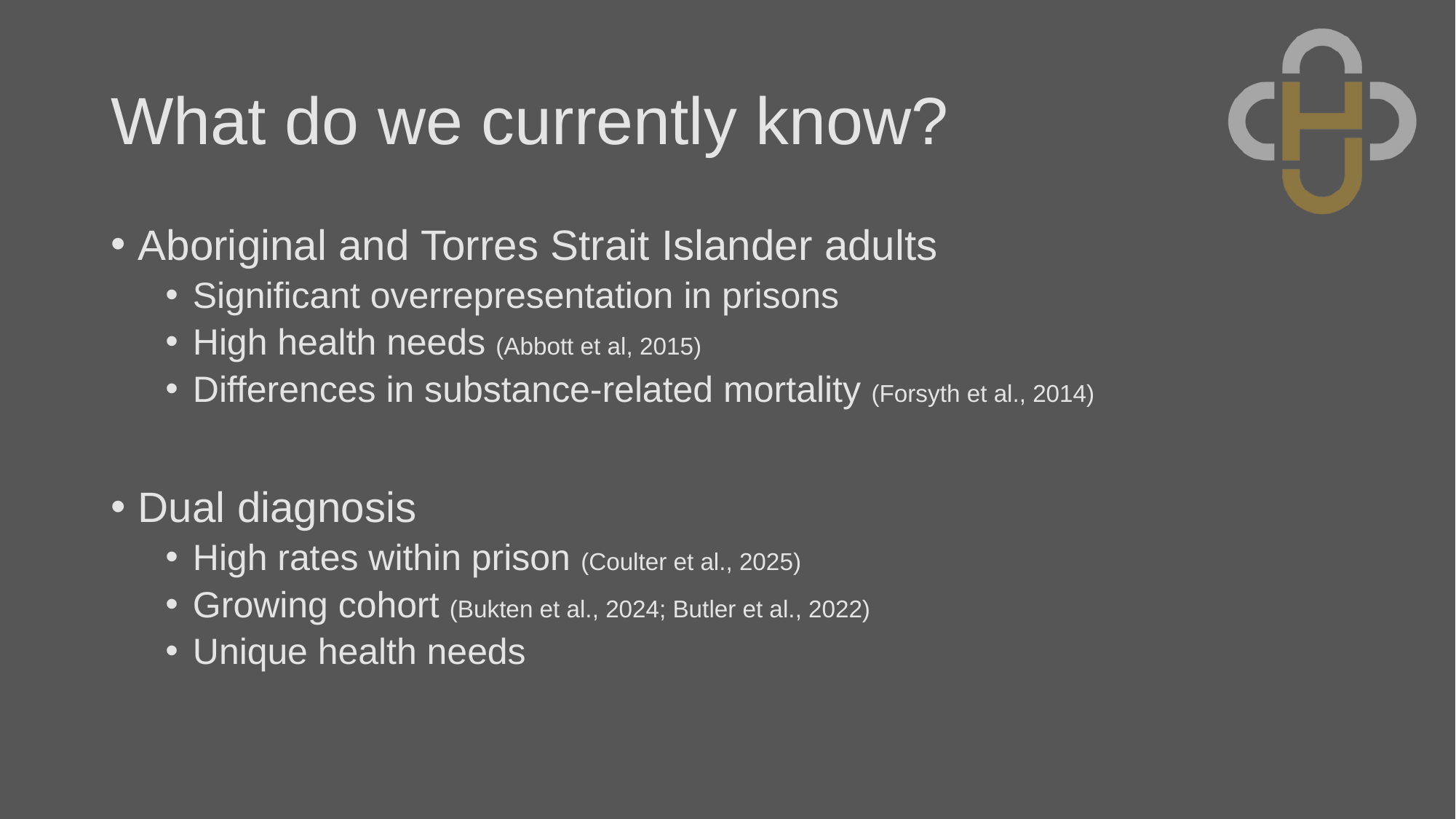

# What do we currently know?
Aboriginal and Torres Strait Islander adults
Significant overrepresentation in prisons
High health needs (Abbott et al, 2015)
Differences in substance-related mortality (Forsyth et al., 2014)

Dual diagnosis
High rates within prison (Coulter et al., 2025)
Growing cohort (Bukten et al., 2024; Butler et al., 2022)
Unique health needs